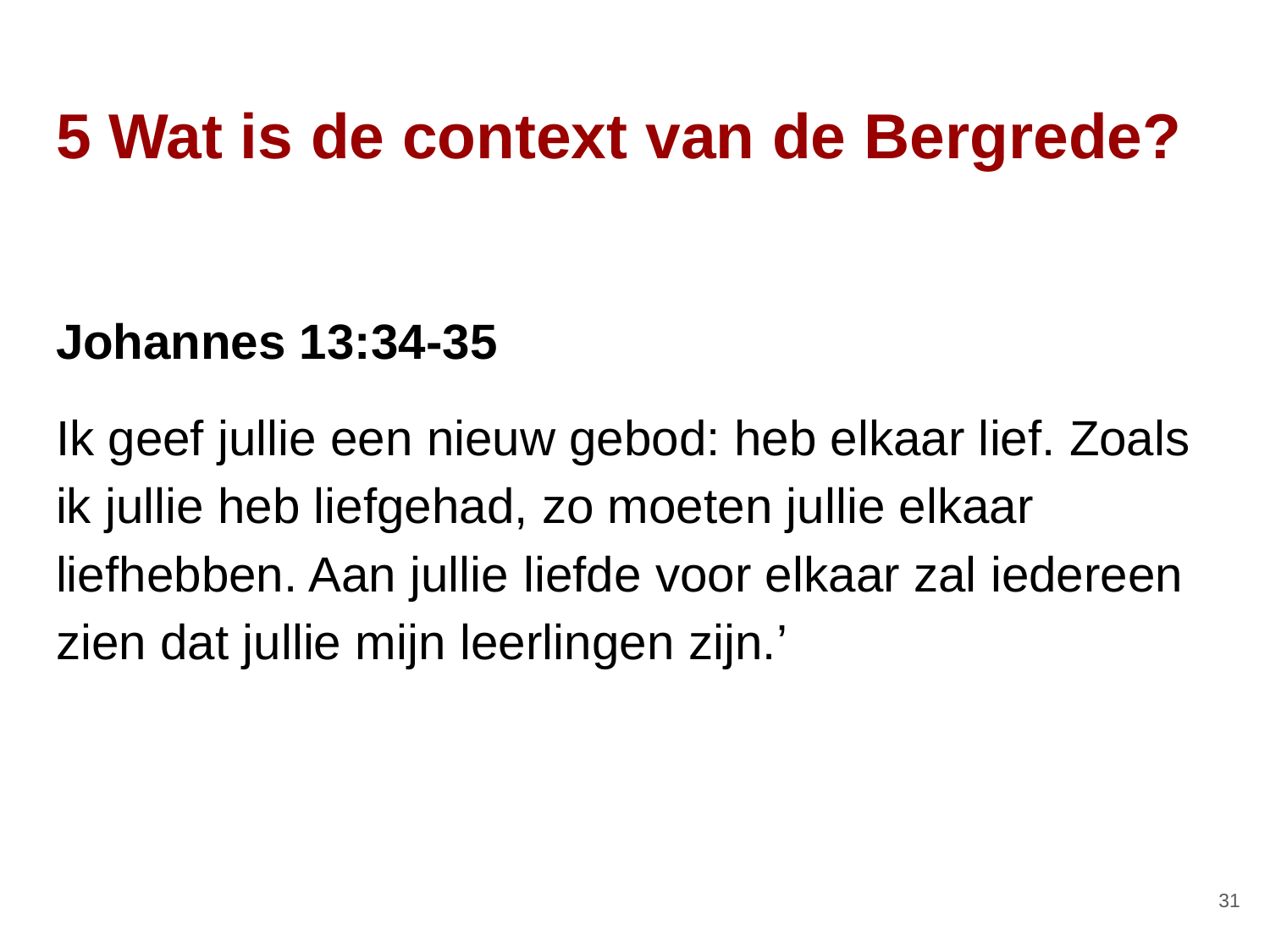

# 5 Wat is de context van de Bergrede?
Johannes 13:34-35
Ik geef jullie een nieuw gebod: heb elkaar lief. Zoals ik jullie heb liefgehad, zo moeten jullie elkaar ​liefhebben. Aan jullie ​liefde​ voor elkaar zal iedereen zien dat jullie mijn ​leerlingen​ zijn.’
31